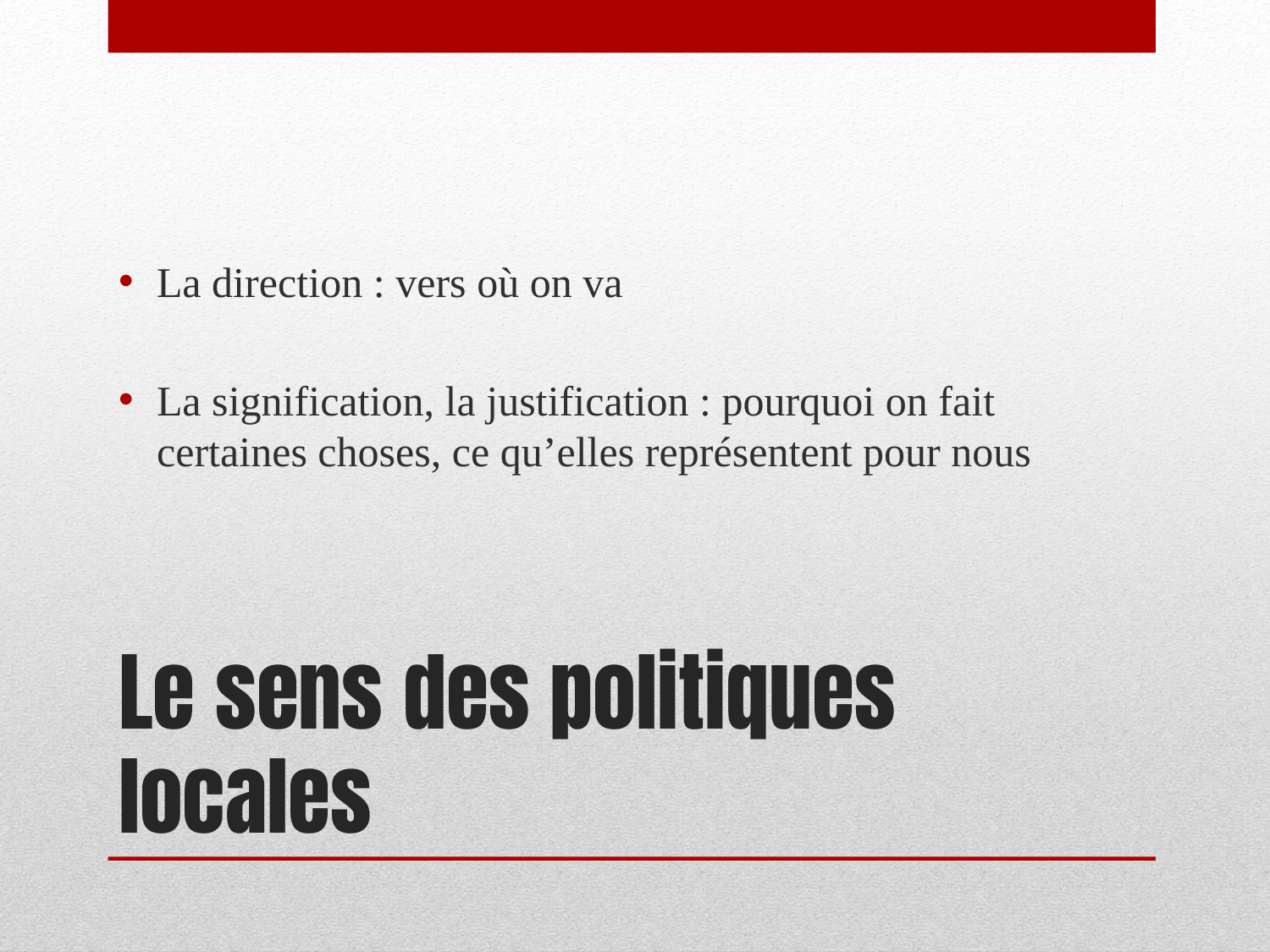

La direction : vers où on va

La signification, la justification : pourquoi on fait certaines choses, ce qu’elles représentent pour nous
# Le sens des politiques locales